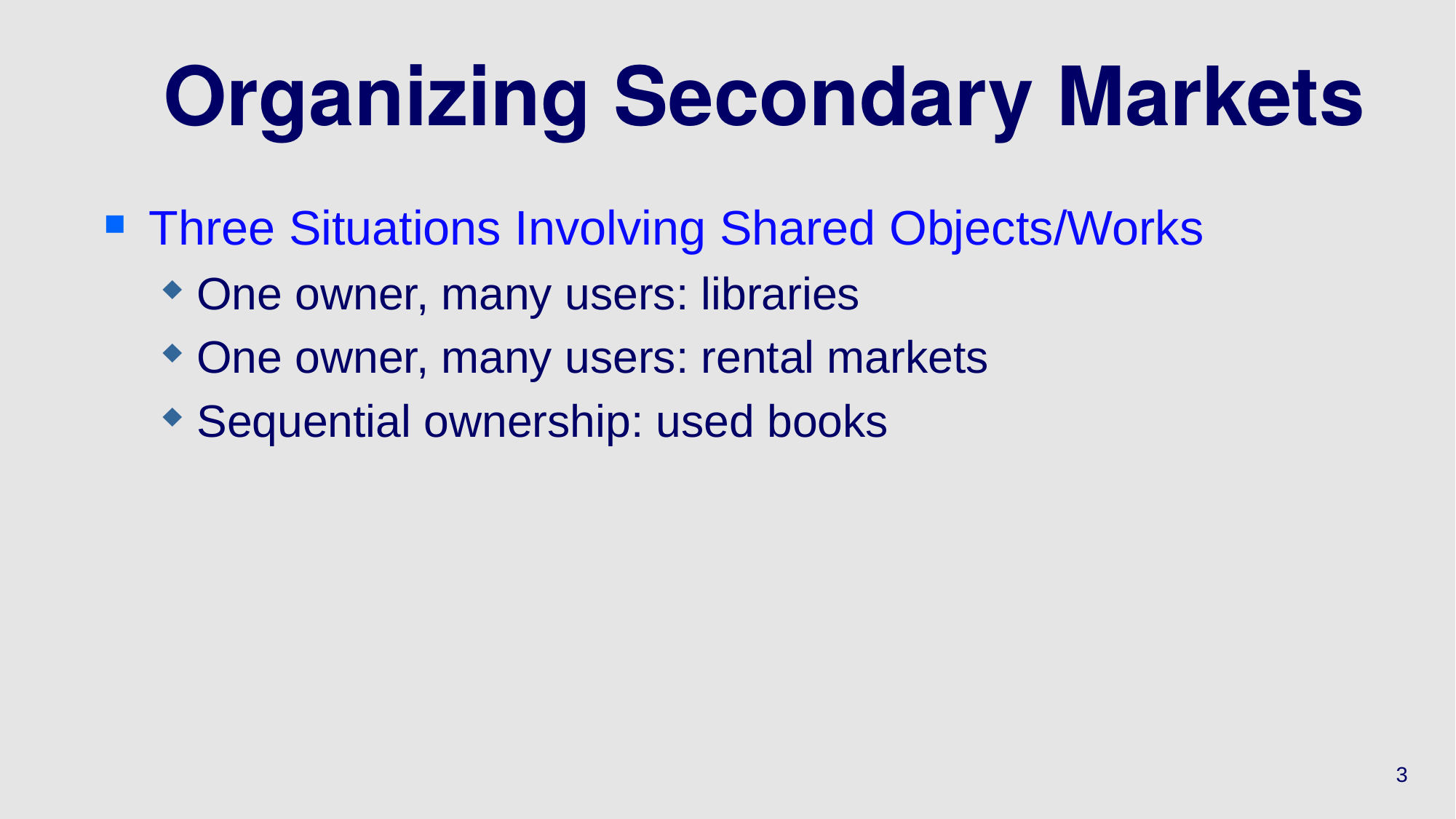

# Organizing Secondary Markets
Three Situations Involving Shared Objects/Works
One owner, many users: libraries
One owner, many users: rental markets
Sequential ownership: used books
3